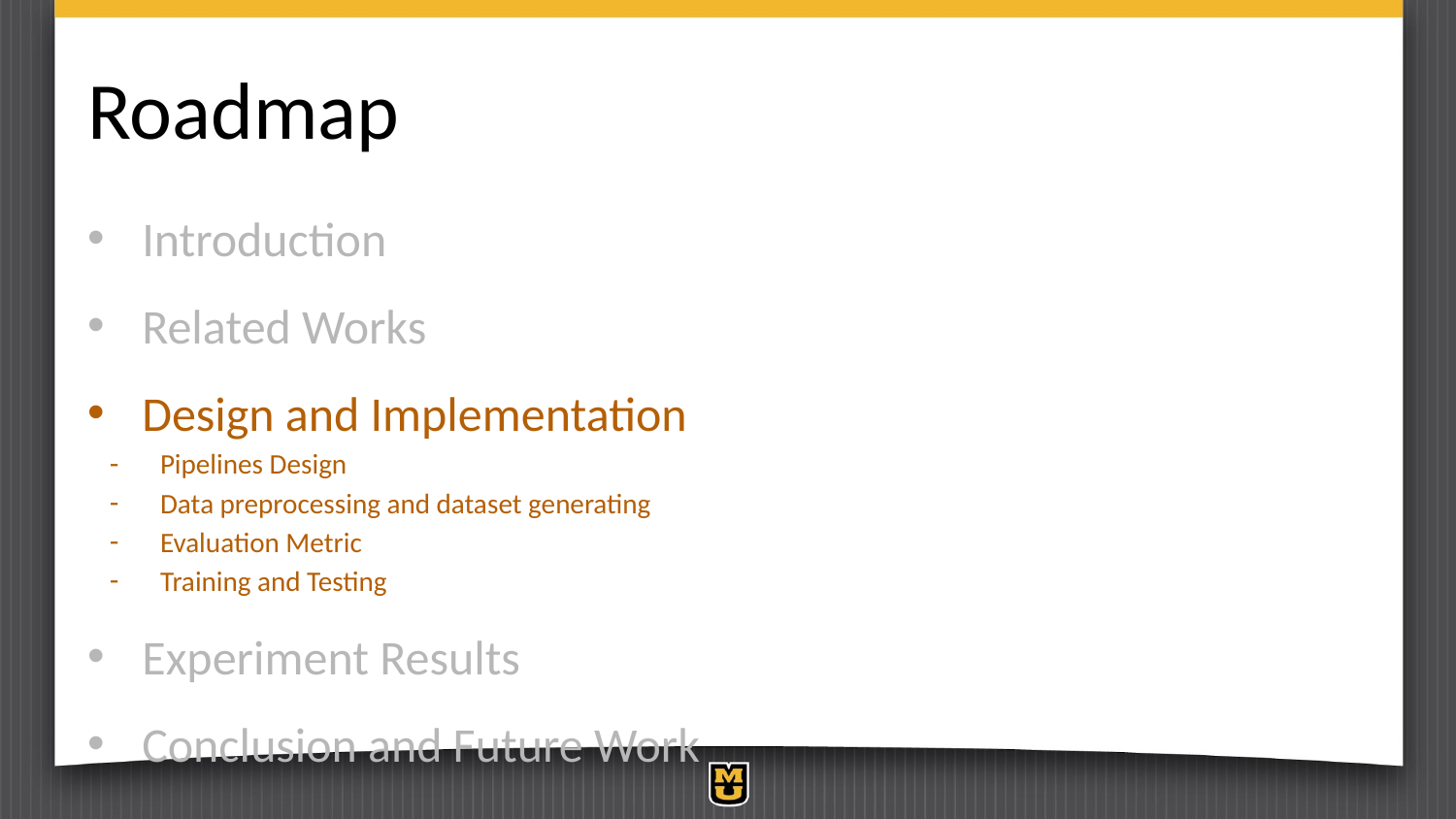

# Roadmap
Introduction
Related Works
Design and Implementation
Pipelines Design
Data preprocessing and dataset generating
Evaluation Metric
Training and Testing
Experiment Results
Conclusion and Future Work